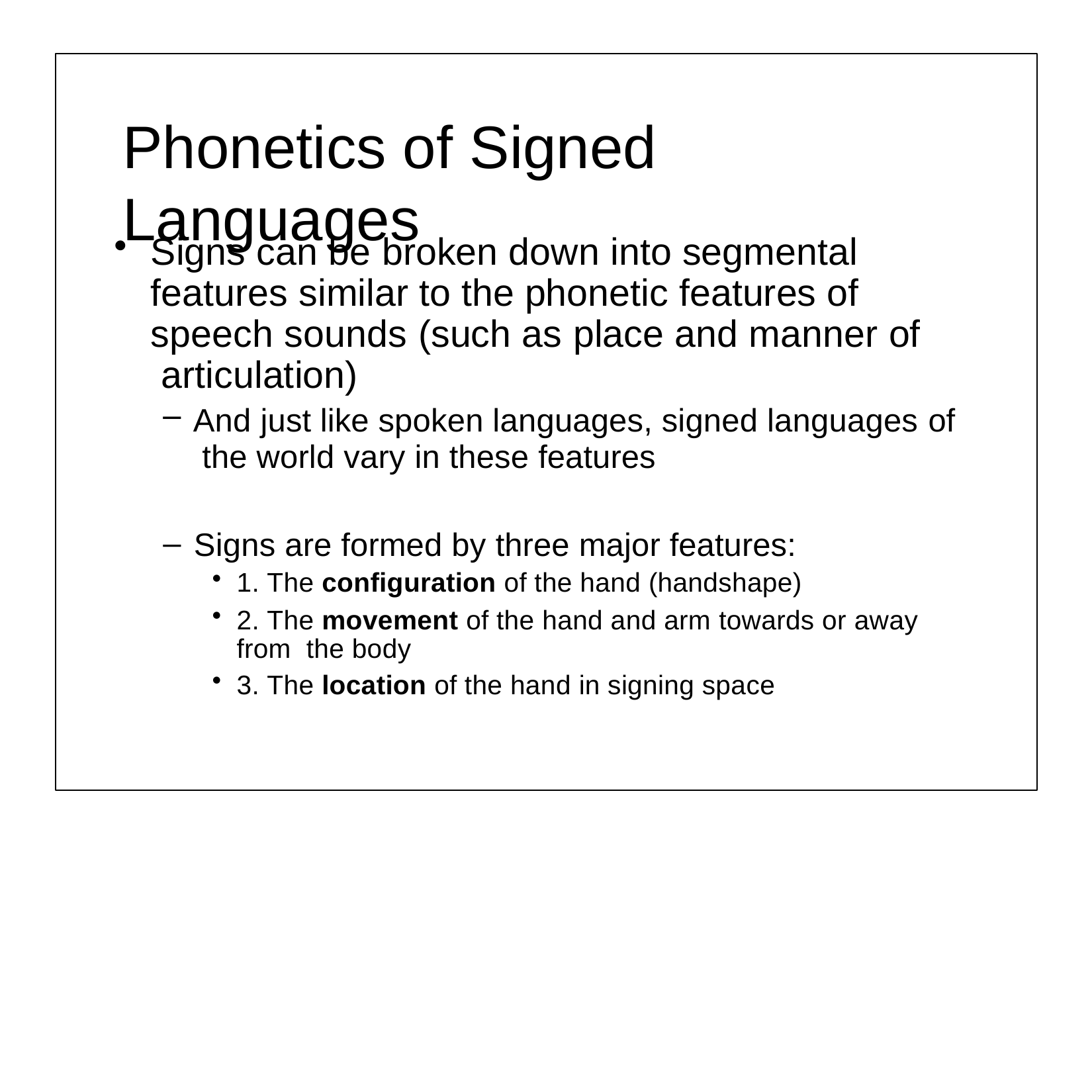

# Phonetics of Signed Languages
Signs can be broken down into segmental  features similar to the phonetic features of  speech sounds (such as place and manner of  articulation)
And just like spoken languages, signed languages of  the world vary in these features

Signs are formed by three major features:
1. The configuration of the hand (handshape)
2. The movement of the hand and arm towards or away from  the body
3. The location of the hand in signing space